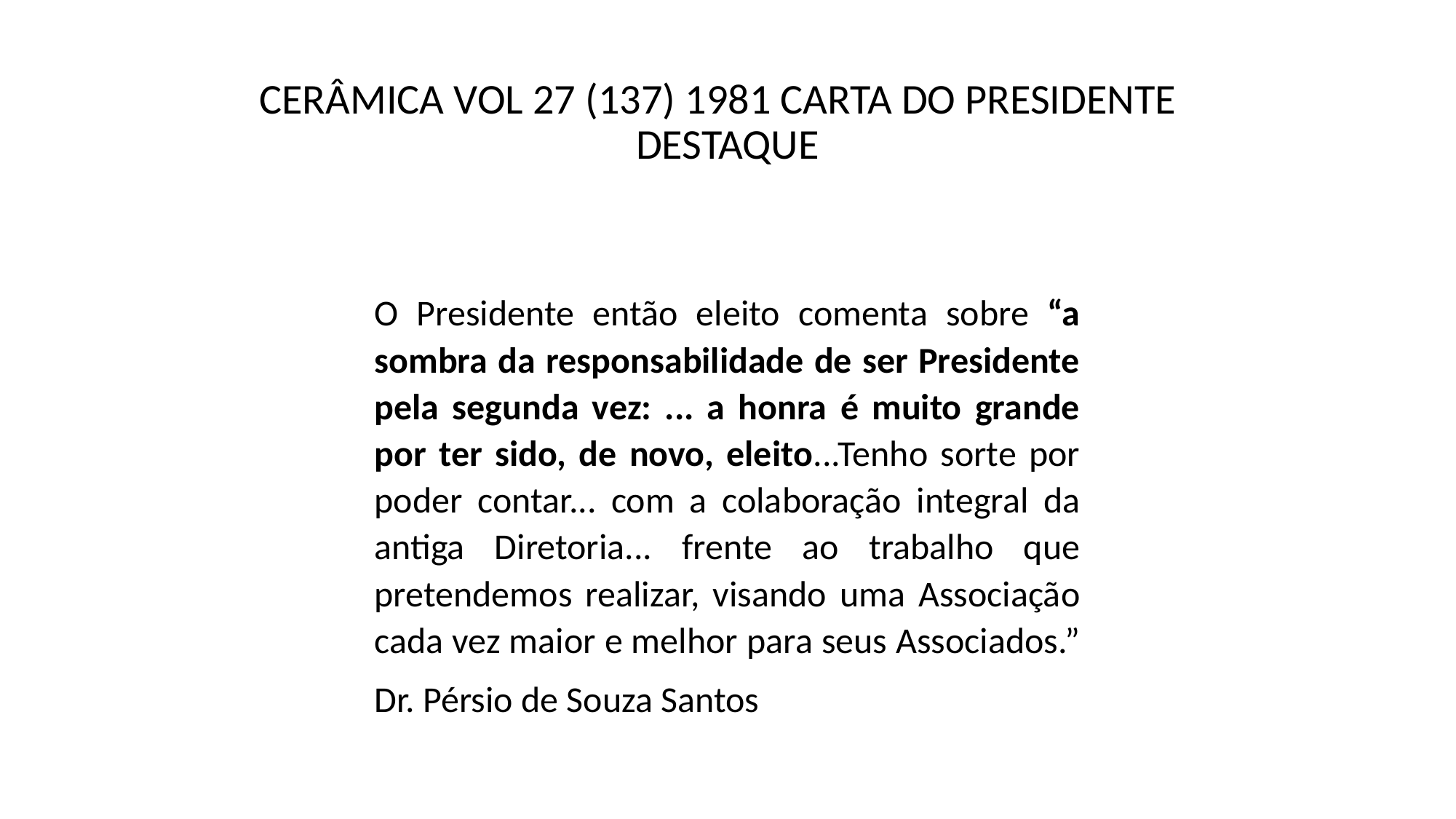

# CERÂMICA VOL 27 (137) 1981 CARTA DO PRESIDENTE DESTAQUE
O Presidente então eleito comenta sobre “a sombra da responsabilidade de ser Presidente pela segunda vez: ... a honra é muito grande por ter sido, de novo, eleito...Tenho sorte por poder contar... com a colaboração integral da antiga Diretoria... frente ao trabalho que pretendemos realizar, visando uma Associação cada vez maior e melhor para seus Associados.”
Dr. Pérsio de Souza Santos